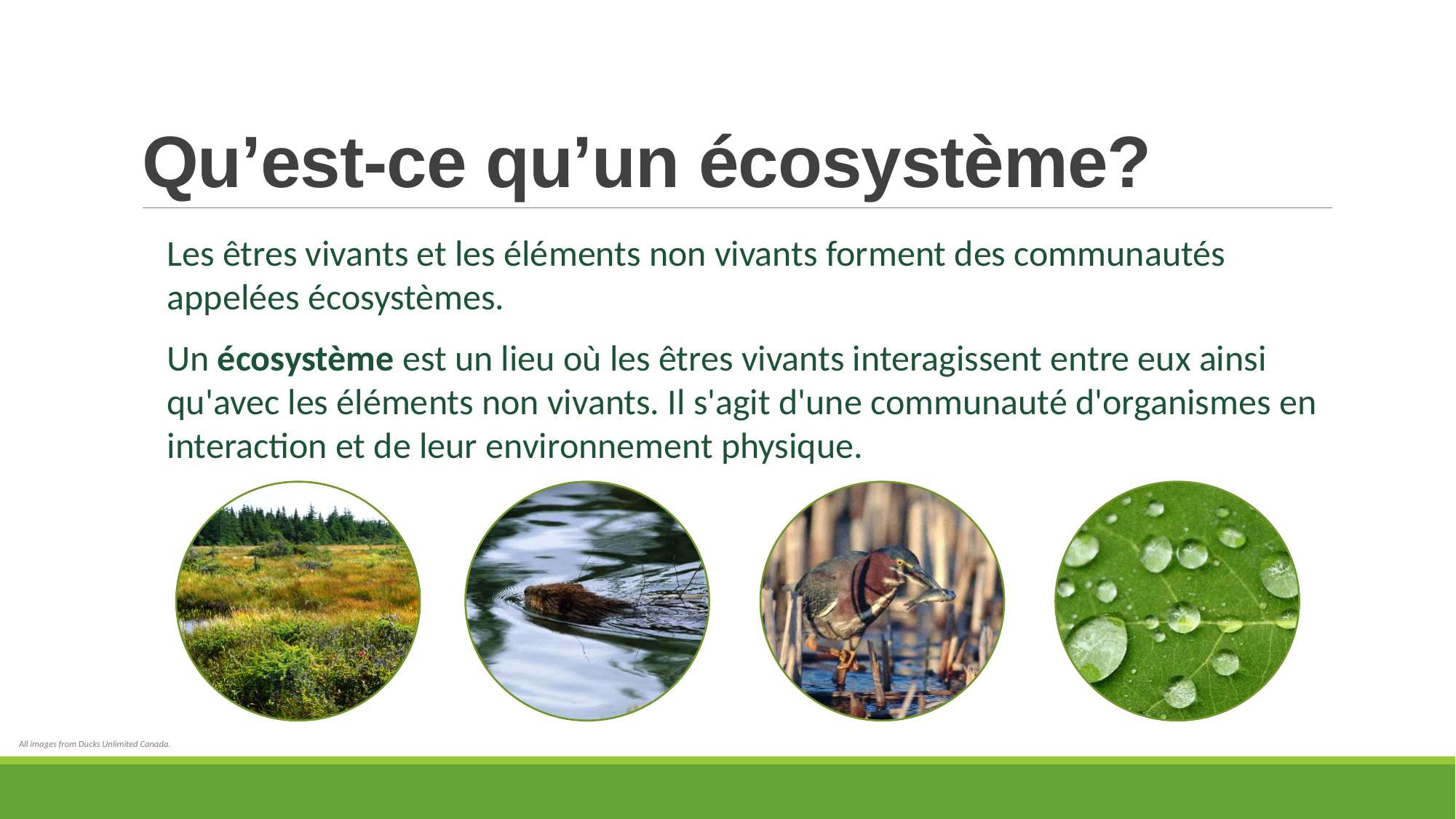

# Qu’est-ce qu’un écosystème?
Les êtres vivants et les éléments non vivants forment des communautés appelées écosystèmes.
Un écosystème est un lieu où les êtres vivants interagissent entre eux ainsi qu'avec les éléments non vivants. Il s'agit d'une communauté d'organismes en interaction et de leur environnement physique.

All images from Ducks Unlimited Canada.